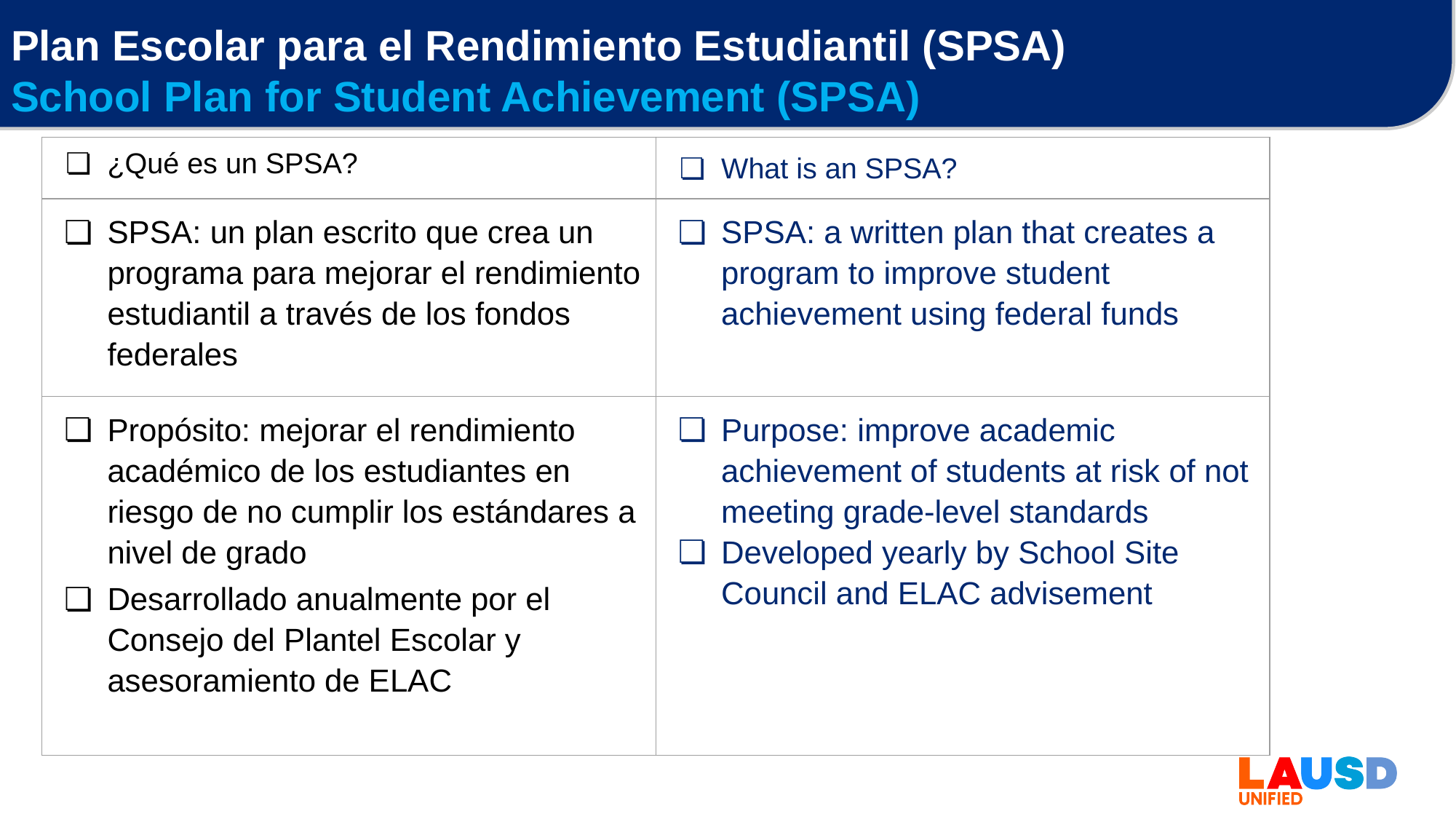

Plan Escolar para el Rendimiento Estudiantil (SPSA)
School Plan for Student Achievement (SPSA)
| ¿Qué es un SPSA? | What is an SPSA? |
| --- | --- |
| SPSA: un plan escrito que crea un programa para mejorar el rendimiento estudiantil a través de los fondos federales | SPSA: a written plan that creates a program to improve student achievement using federal funds |
| Propósito: mejorar el rendimiento académico de los estudiantes en riesgo de no cumplir los estándares a nivel de grado Desarrollado anualmente por el Consejo del Plantel Escolar y asesoramiento de ELAC | Purpose: improve academic achievement of students at risk of not meeting grade-level standards Developed yearly by School Site Council and ELAC advisement |